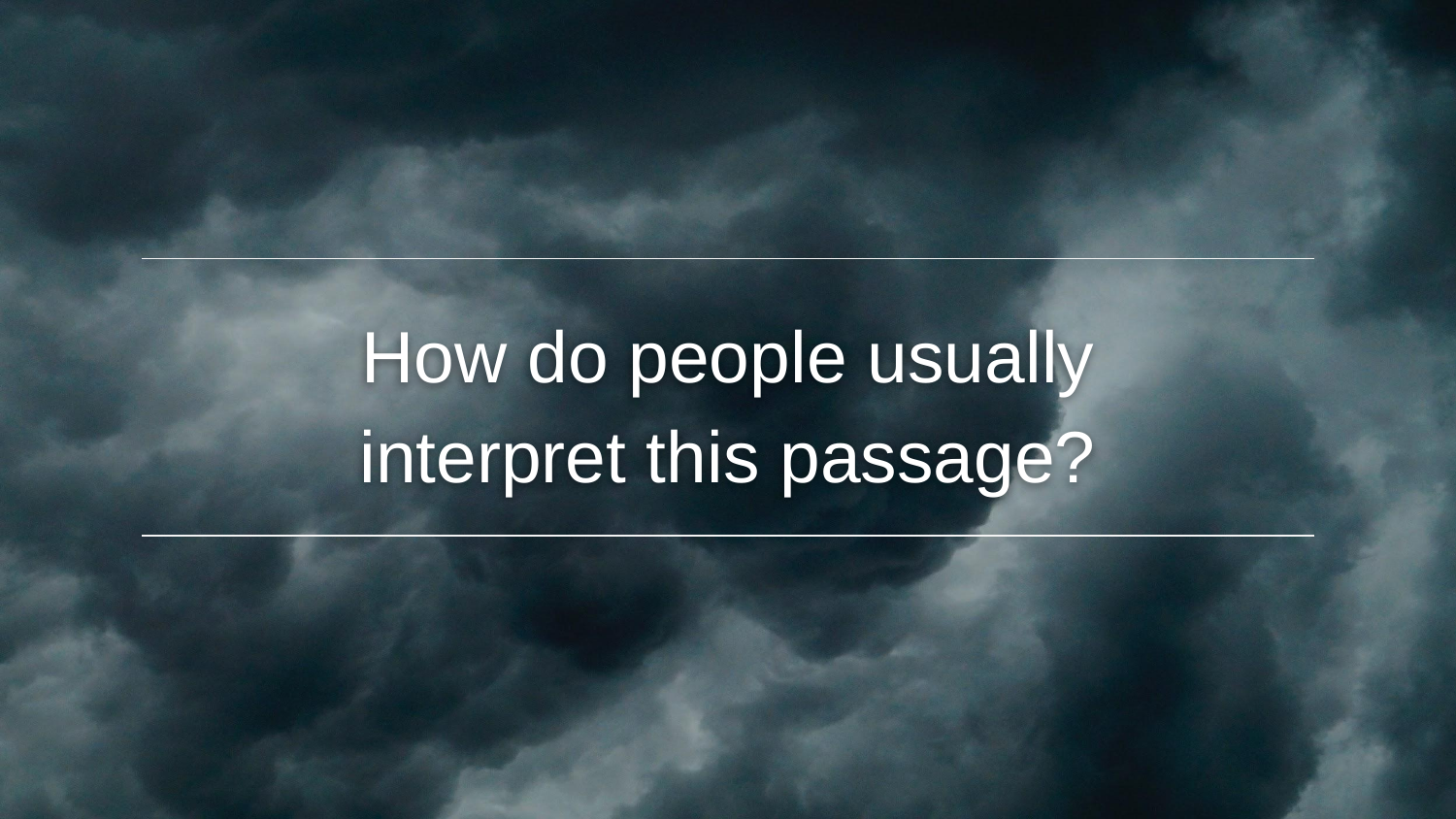

# How do people usually interpret this passage?